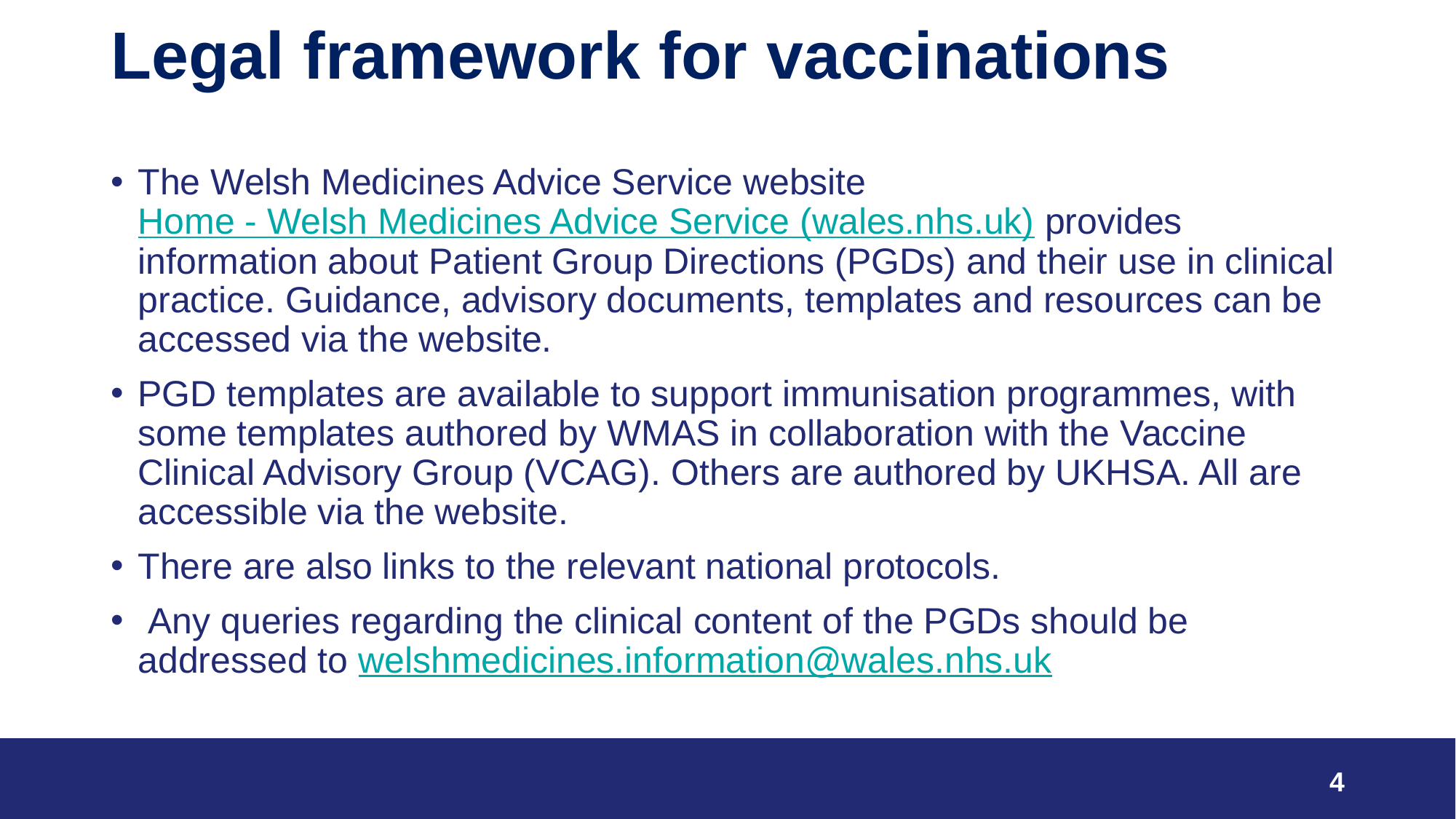

# Legal framework for vaccinations
The Welsh Medicines Advice Service website Home - Welsh Medicines Advice Service (wales.nhs.uk) provides information about Patient Group Directions (PGDs) and their use in clinical practice. Guidance, advisory documents, templates and resources can be accessed via the website.
PGD templates are available to support immunisation programmes, with some templates authored by WMAS in collaboration with the Vaccine Clinical Advisory Group (VCAG). Others are authored by UKHSA. All are accessible via the website.
There are also links to the relevant national protocols.
 Any queries regarding the clinical content of the PGDs should be addressed to welshmedicines.information@wales.nhs.uk

4